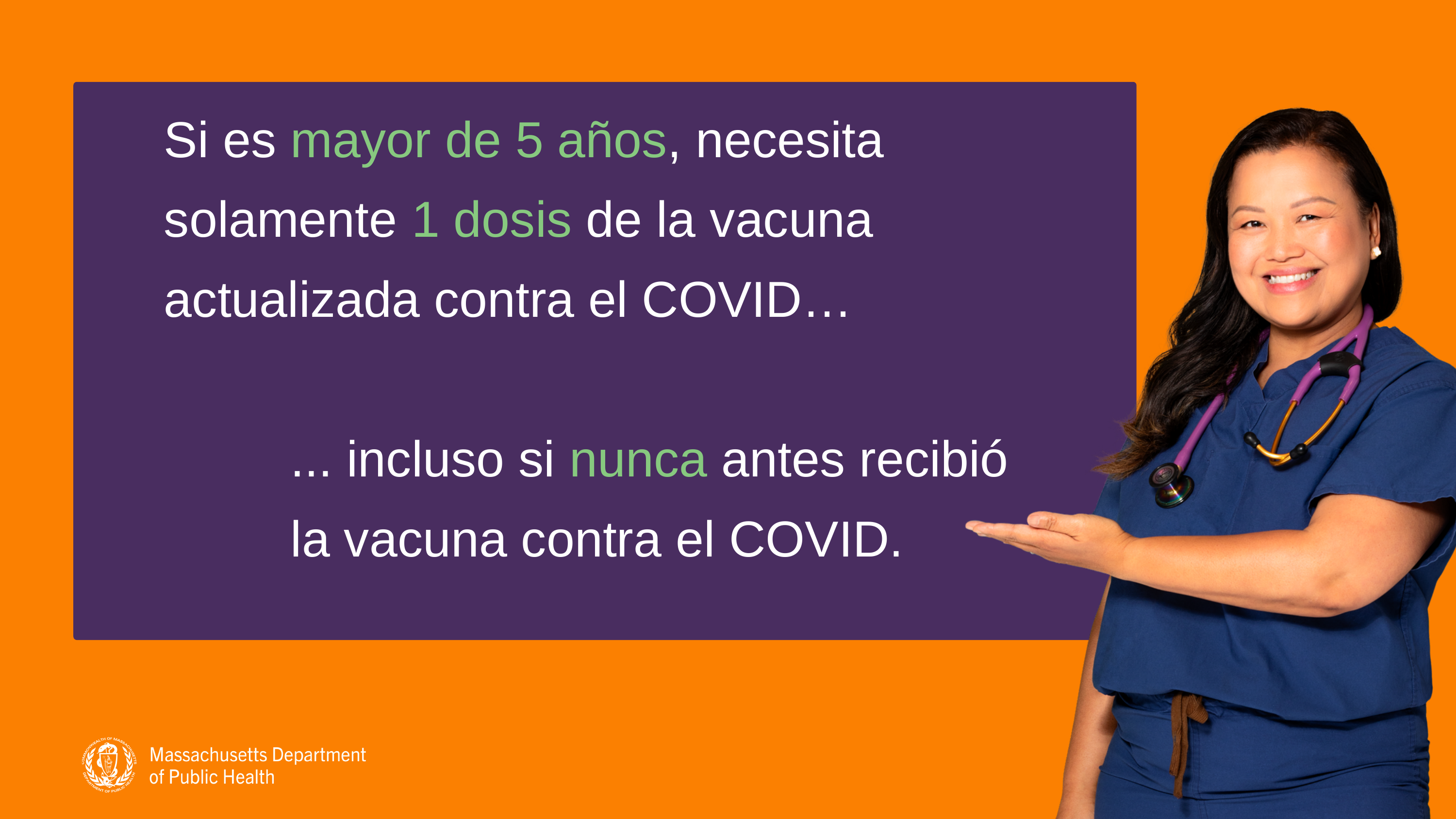

Si es mayor de 5 años, necesita
     solamente 1 dosis de la vacuna
     actualizada contra el COVID…

              ... incluso si nunca antes recibió
              la vacuna contra el COVID.